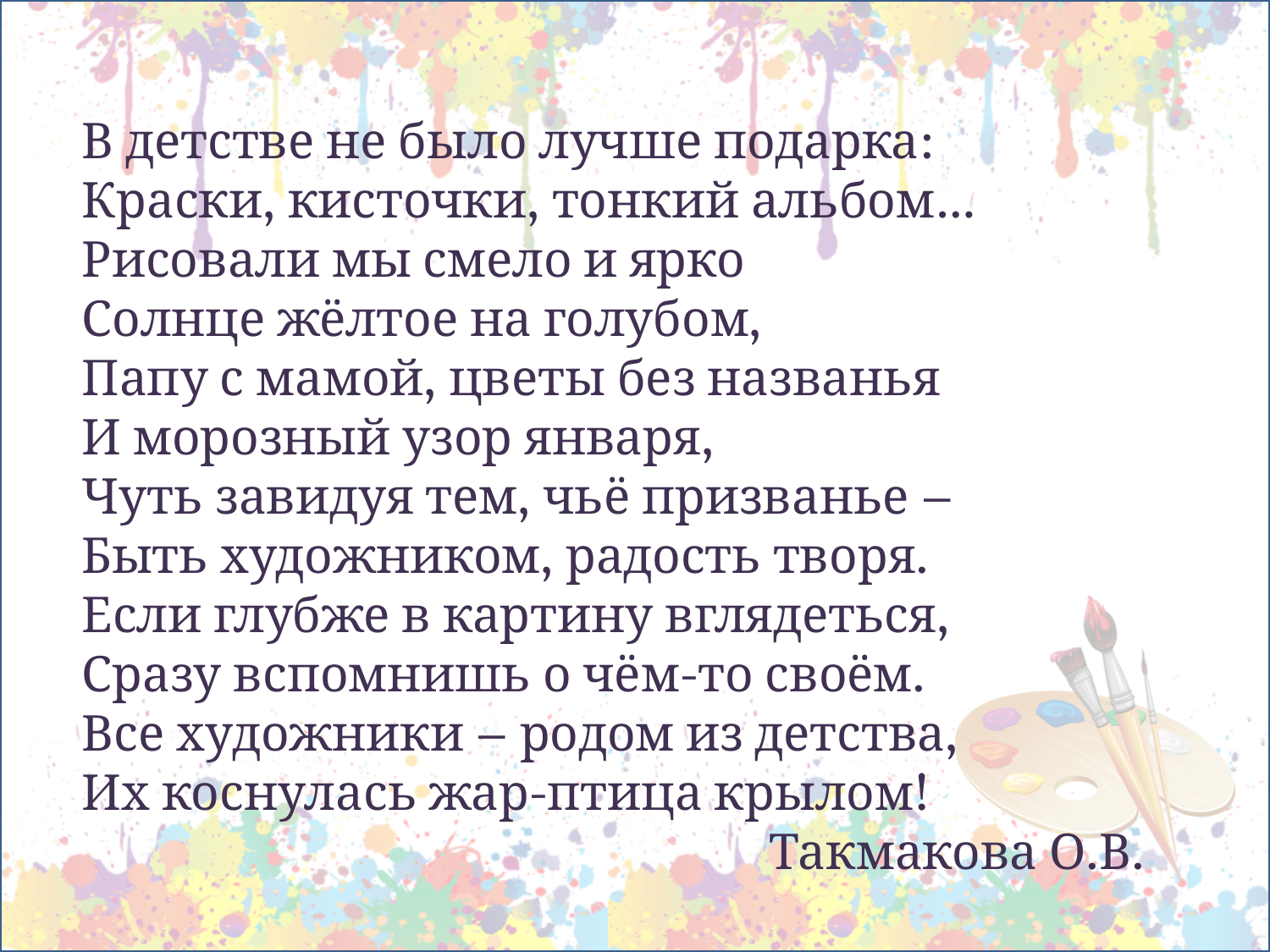

В детстве не было лучше подарка:
Краски, кисточки, тонкий альбом…
Рисовали мы смело и ярко
Солнце жёлтое на голубом,
Папу с мамой, цветы без названья
И морозный узор января,
Чуть завидуя тем, чьё призванье –
Быть художником, радость творя.
Если глубже в картину вглядеться,
Сразу вспомнишь о чём-то своём.
Все художники – родом из детства,
Их коснулась жар-птица крылом!
                                                          Такмакова О.В.